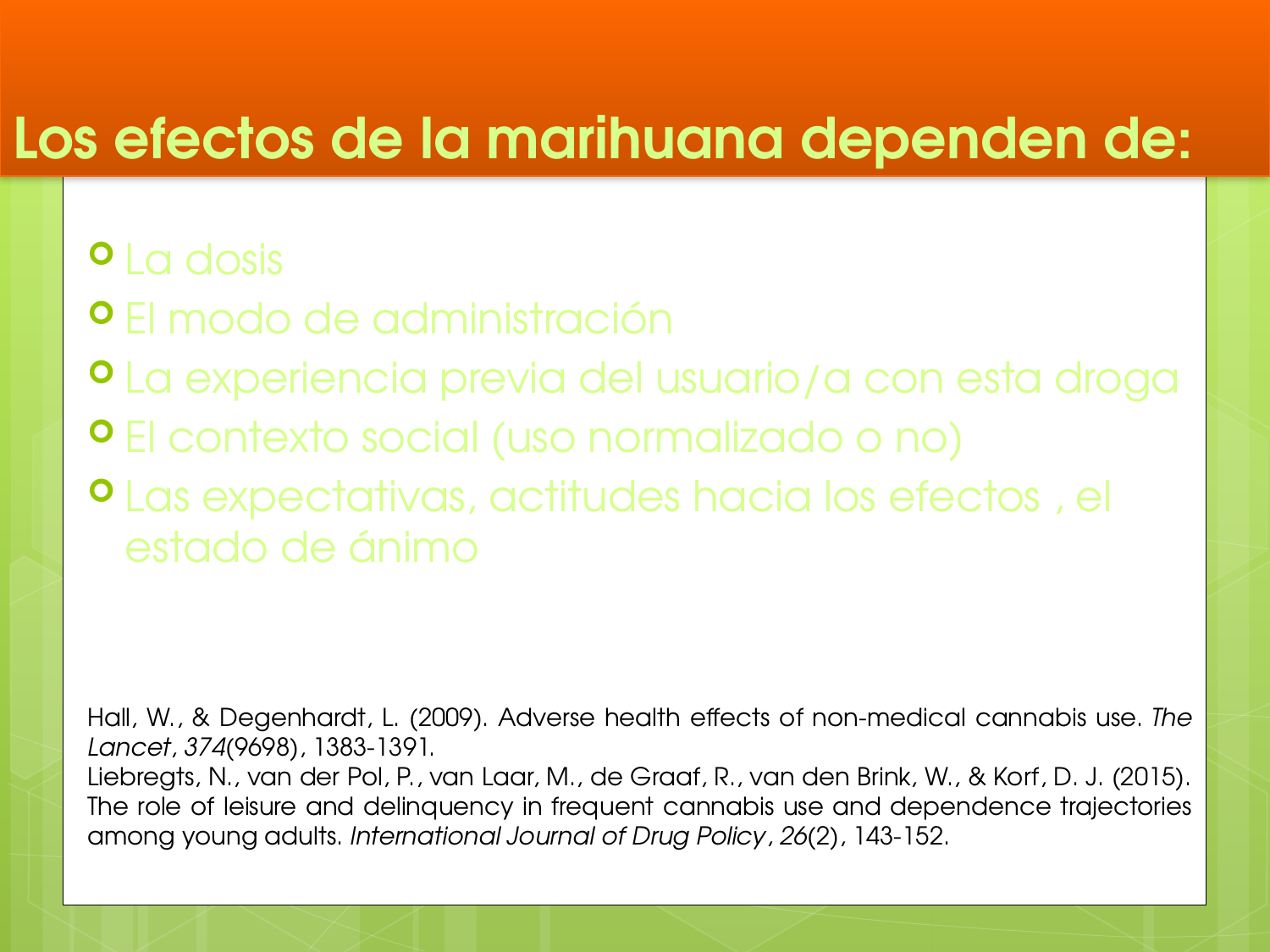

# Los efectos de la marihuana dependen de:
La dosis
El modo de administración
La experiencia previa del usuario/a con esta droga
El contexto social (uso normalizado o no)
Las expectativas, actitudes hacia los efectos , el estado de ánimo
Hall, W., & Degenhardt, L. (2009). Adverse health effects of non-medical cannabis use. The Lancet, 374(9698), 1383-1391.
Liebregts, N., van der Pol, P., van Laar, M., de Graaf, R., van den Brink, W., & Korf, D. J. (2015). The role of leisure and delinquency in frequent cannabis use and dependence trajectories among young adults. International Journal of Drug Policy, 26(2), 143-152.